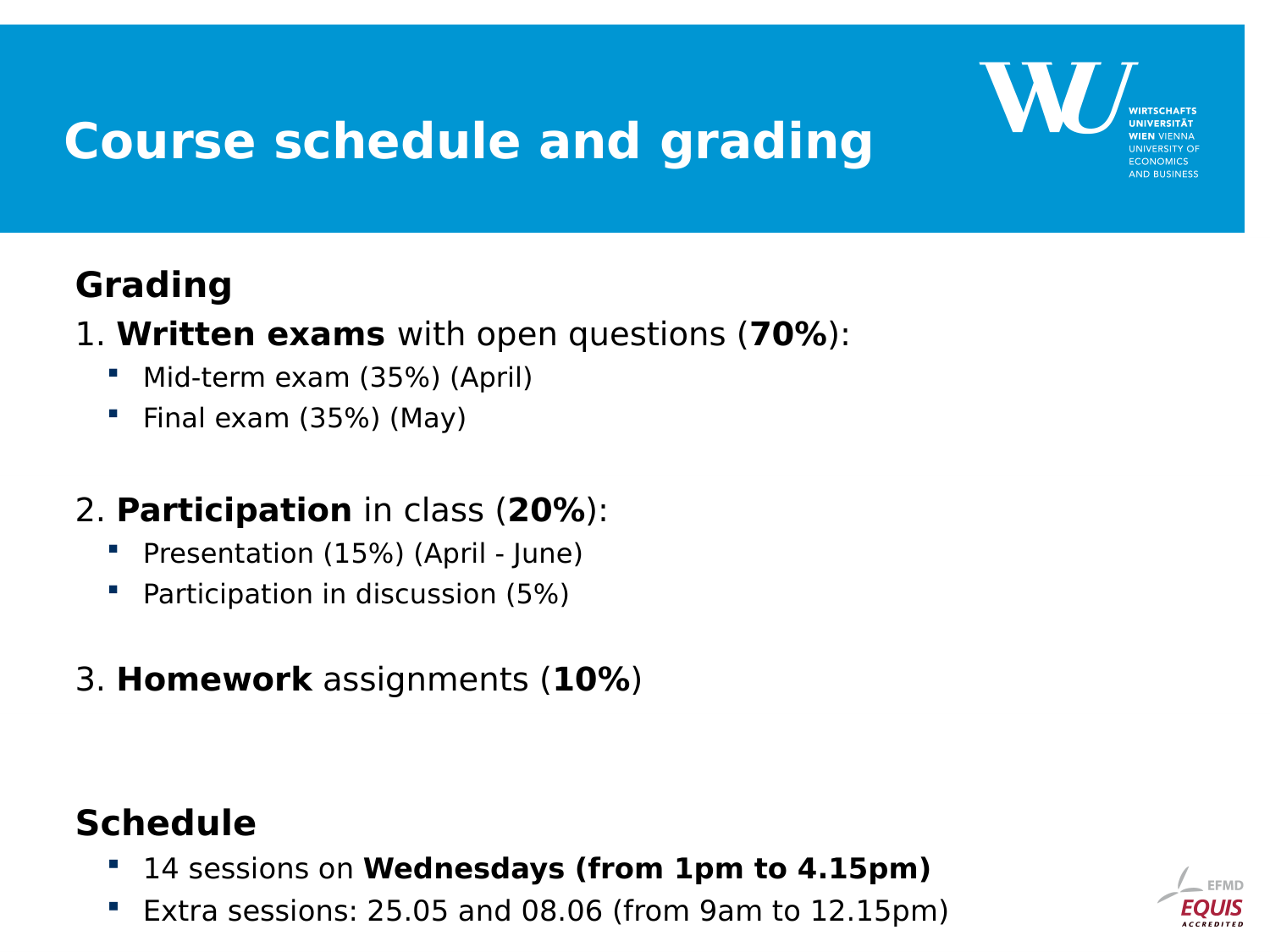

# Course schedule and grading
Grading
1. Written exams with open questions (70%):
Mid-term exam (35%) (April)
Final exam (35%) (May)

2. Participation in class (20%):
Presentation (15%) (April - June)
Participation in discussion (5%)

3. Homework assignments (10%)

Schedule
14 sessions on Wednesdays (from 1pm to 4.15pm)
Extra sessions: 25.05 and 08.06 (from 9am to 12.15pm)